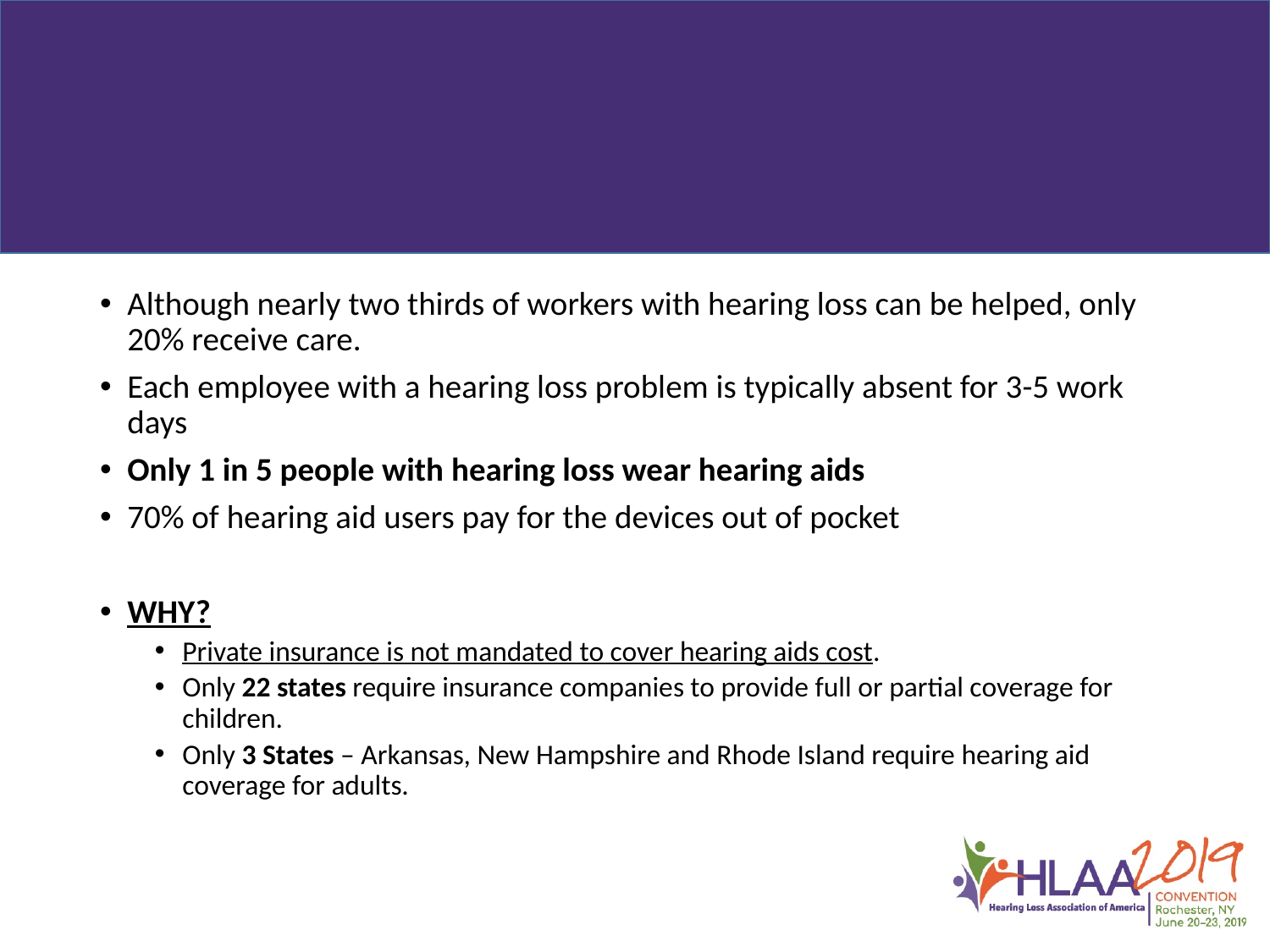

#
Although nearly two thirds of workers with hearing loss can be helped, only 20% receive care.
Each employee with a hearing loss problem is typically absent for 3-5 work days
Only 1 in 5 people with hearing loss wear hearing aids
70% of hearing aid users pay for the devices out of pocket

WHY?
Private insurance is not mandated to cover hearing aids cost.
Only 22 states require insurance companies to provide full or partial coverage for children.
Only 3 States – Arkansas, New Hampshire and Rhode Island require hearing aid coverage for adults.